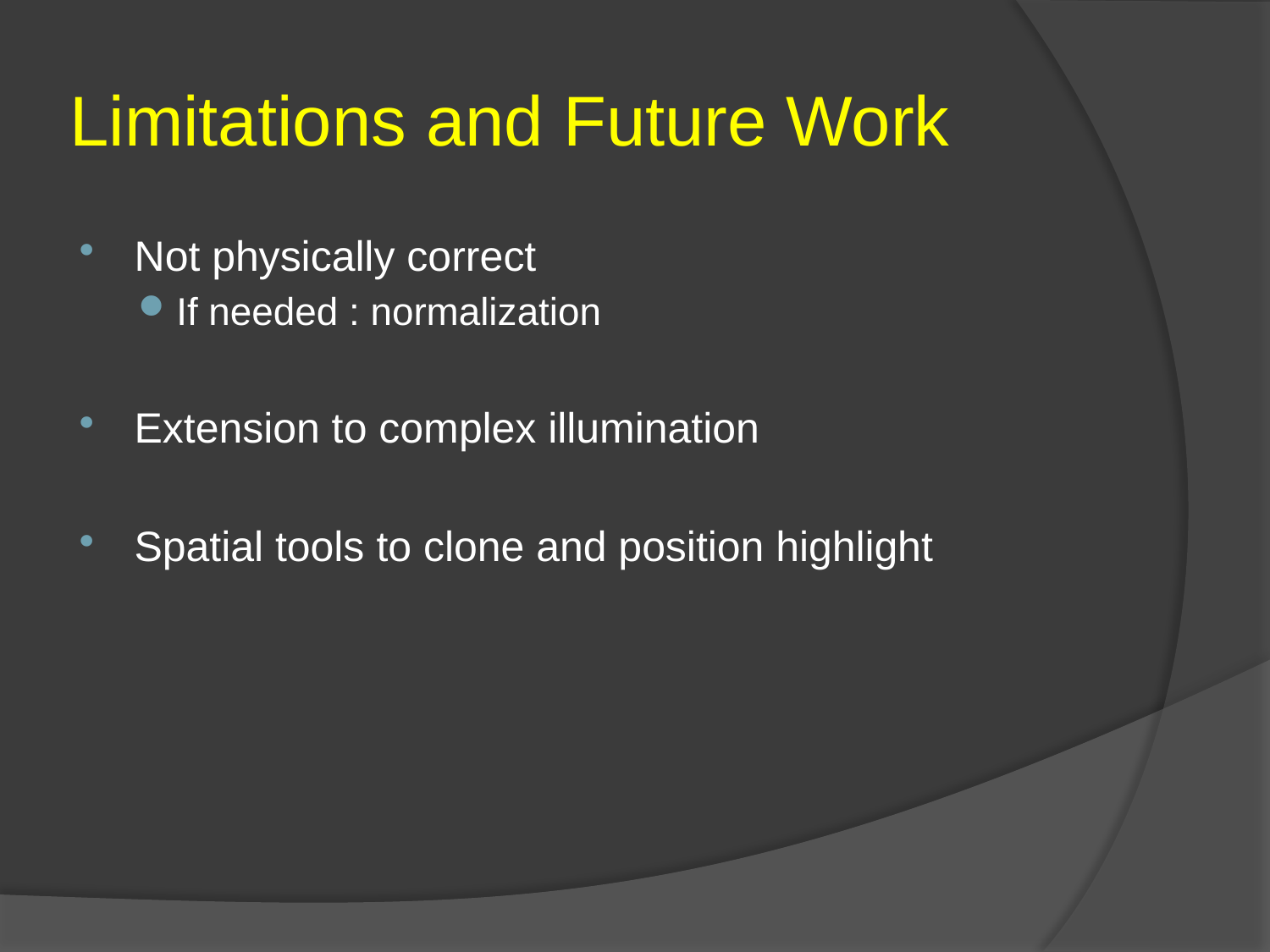

# Limitations and Future Work
Not physically correct
If needed : normalization

Extension to complex illumination

Spatial tools to clone and position highlight